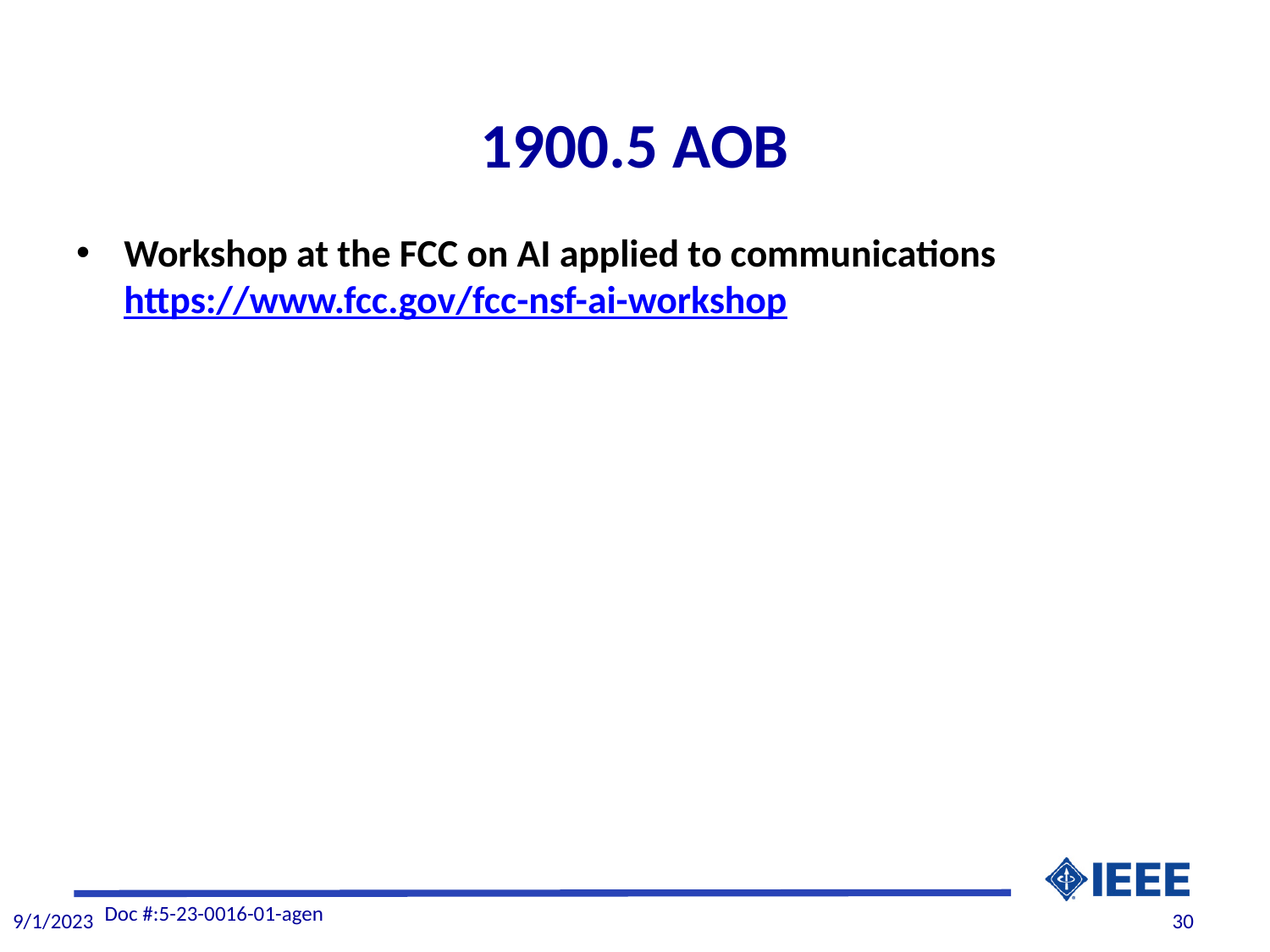

# 1900.5 AOB
Workshop at the FCC on AI applied to communications https://www.fcc.gov/fcc-nsf-ai-workshop

Doc #:5-23-0016-01-agen
9/1/2023
30